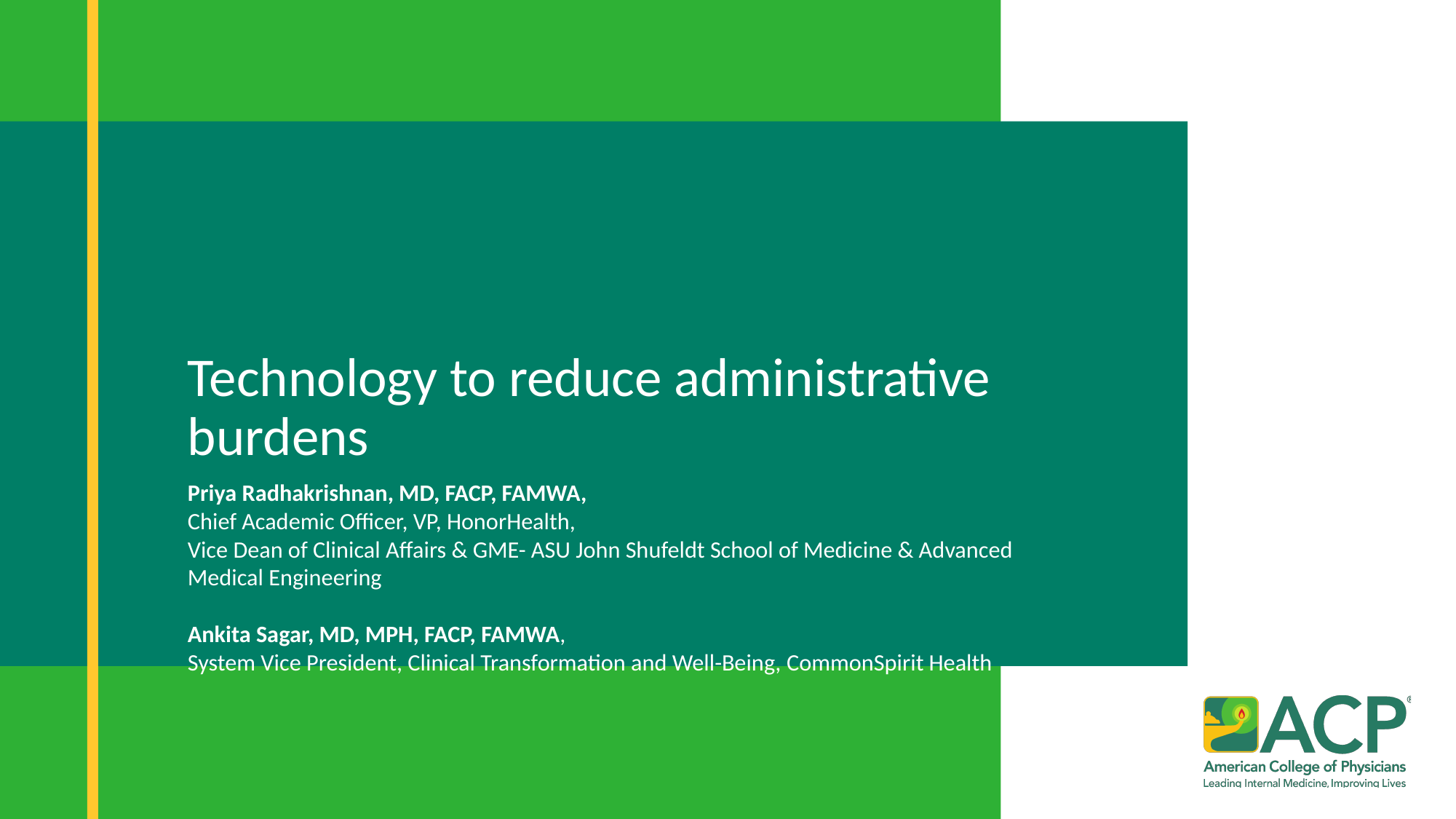

# Technology to reduce administrative  burdens
Priya Radhakrishnan, MD, FACP, FAMWA,
Chief Academic Officer, VP, HonorHealth,
Vice Dean of Clinical Affairs & GME- ASU John Shufeldt School of Medicine & Advanced Medical Engineering

Ankita Sagar, MD, MPH, FACP, FAMWA,
System Vice President, Clinical Transformation and Well-Being, CommonSpirit Health